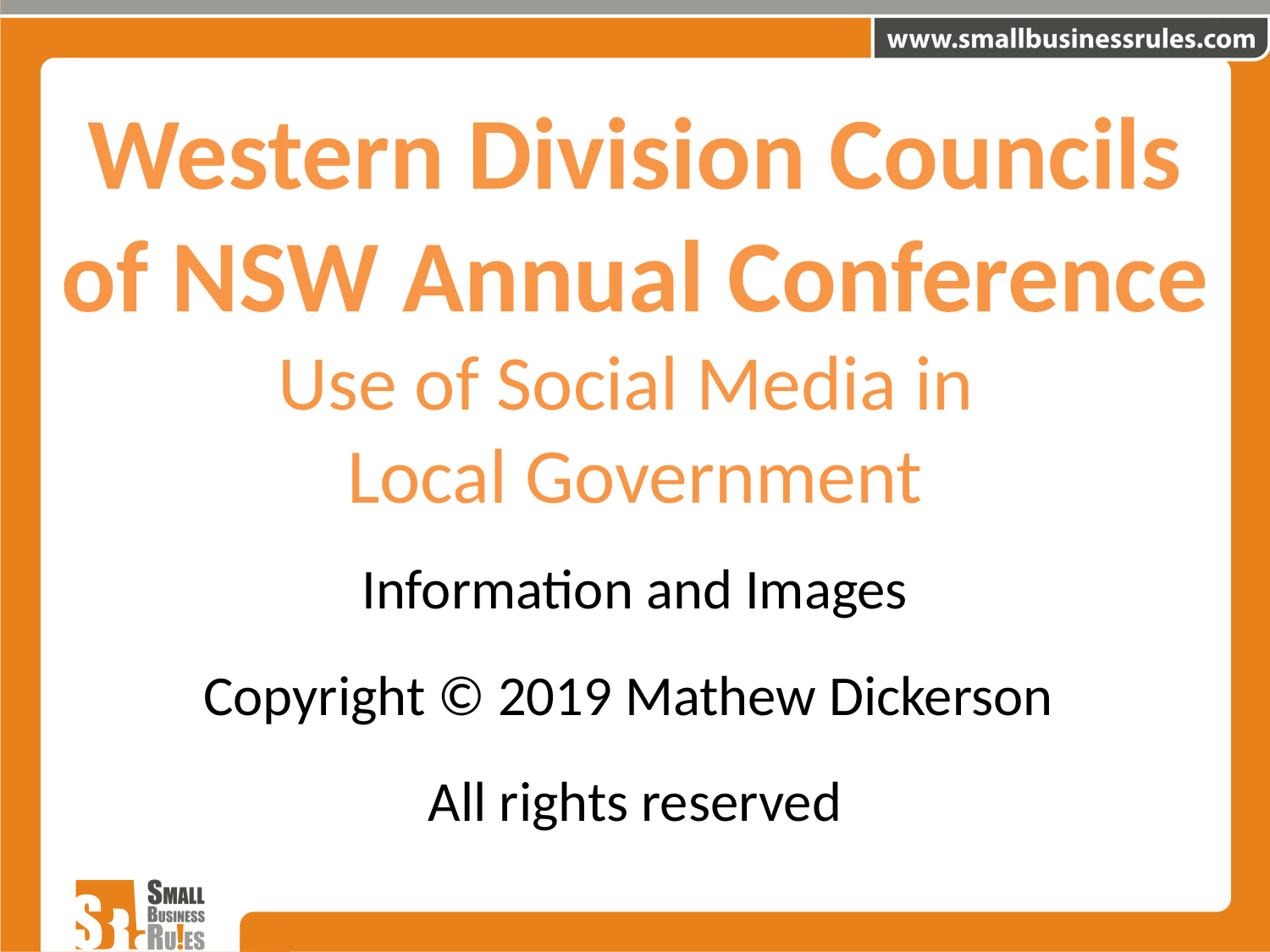

# Western Division Councils of NSW Annual Conference Use of Social Media in Local Government
Information and Images
Copyright © 2019 Mathew Dickerson
All rights reserved